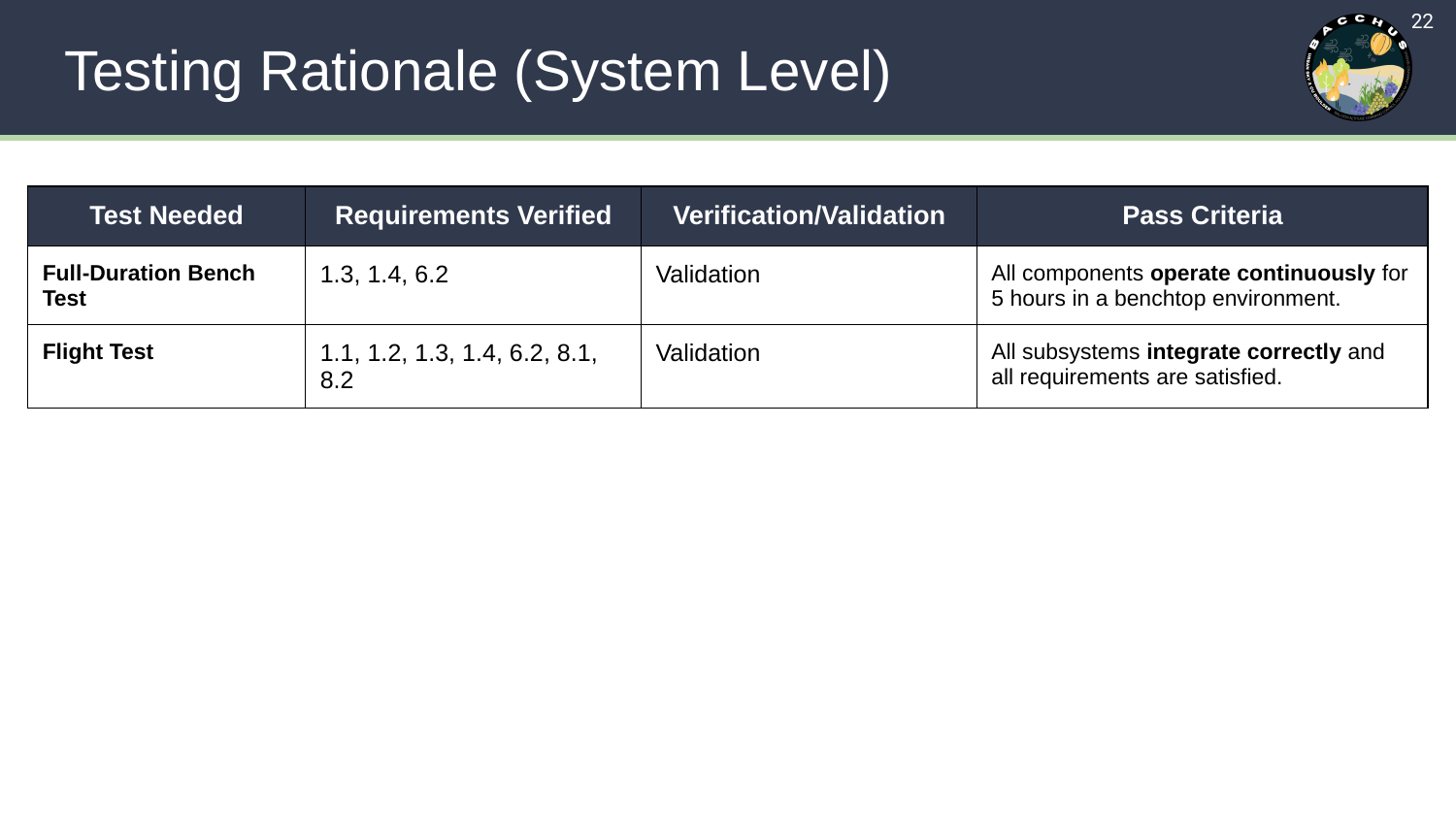

22
# Testing Rationale (System Level)
| Test Needed | Requirements Verified | Verification/Validation | Pass Criteria |
| --- | --- | --- | --- |
| Full-Duration Bench Test | 1.3, 1.4, 6.2 | Validation | All components operate continuously for 5 hours in a benchtop environment. |
| Flight Test | 1.1, 1.2, 1.3, 1.4, 6.2, 8.1, 8.2 | Validation | All subsystems integrate correctly and all requirements are satisfied. |